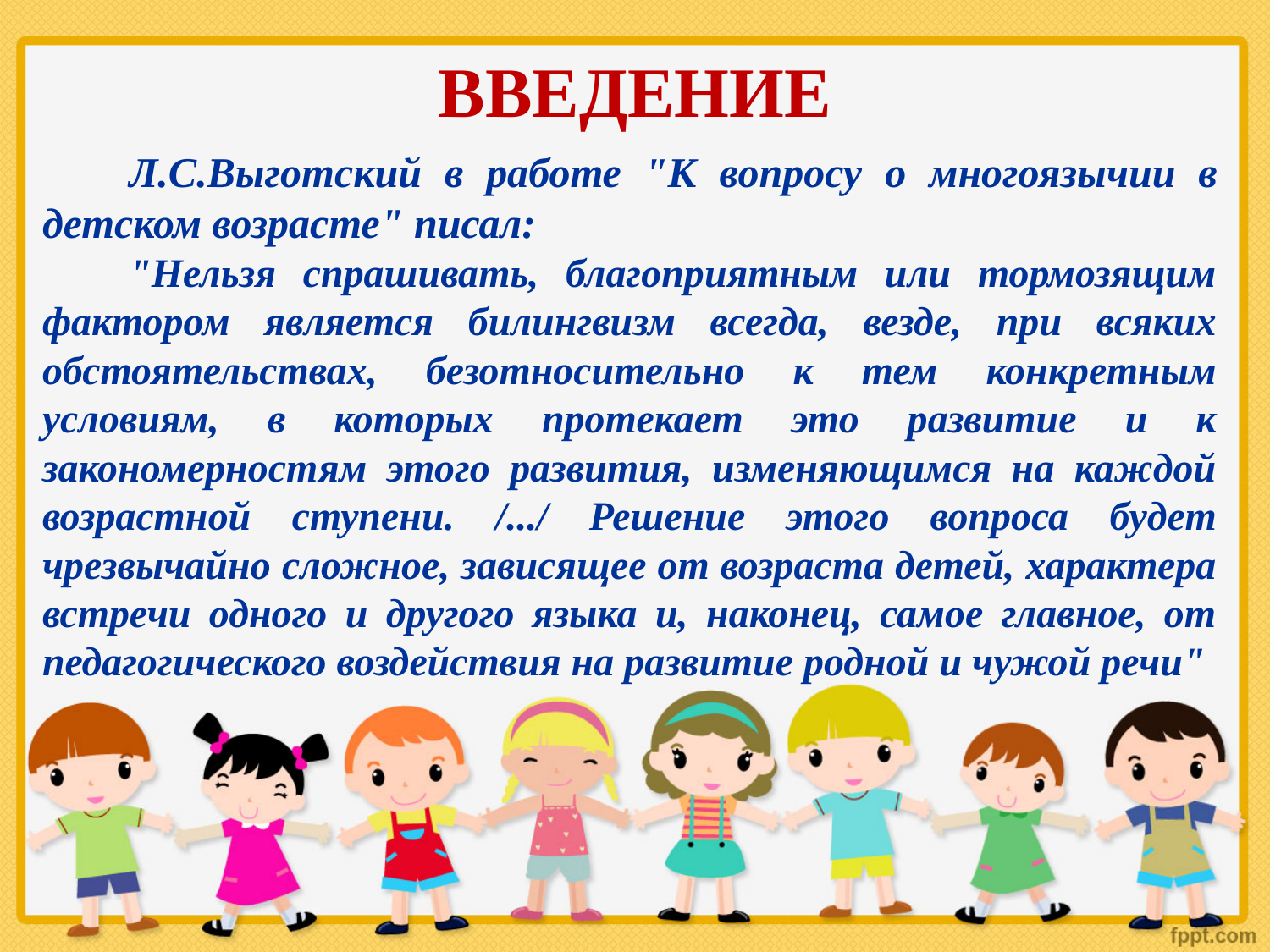

ВВЕДЕНИЕ
Л.С.Выготский в работе "К вопросу о многоязычии в детском возрасте" писал:
"Нельзя спрашивать, благоприятным или тормозящим фактором является билингвизм всегда, везде, при всяких обстоятельствах, безотносительно к тем конкретным условиям, в которых протекает это развитие и к закономерностям этого развития, изменяющимся на каждой возрастной ступени. /.../ Решение этого вопроса будет чрезвычайно сложное, зависящее от возраста детей, характера встречи одного и другого языка и, наконец, самое главное, от педагогического воздействия на развитие родной и чужой речи"